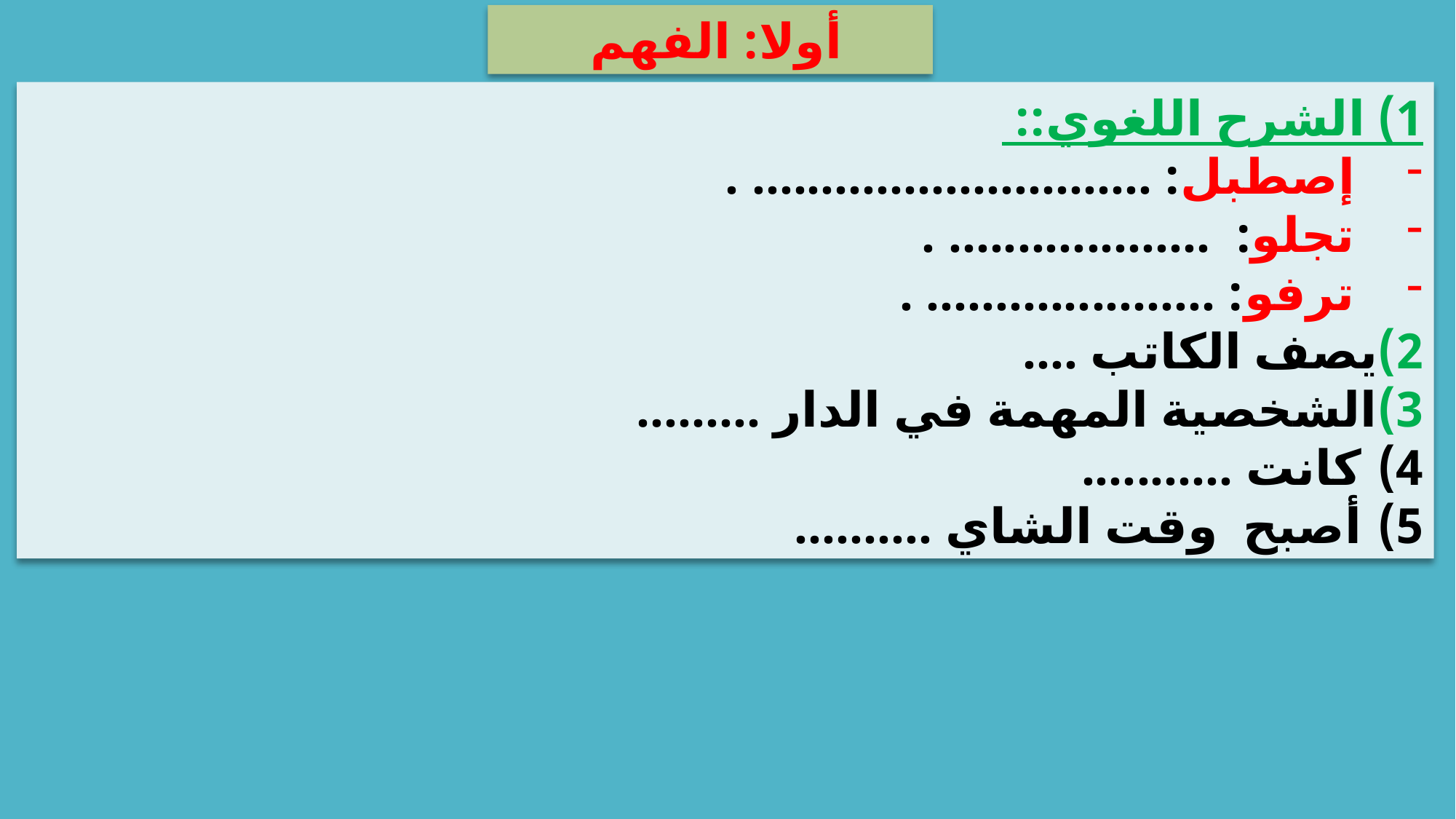

أولا: الفهم
1) الشرح اللغوي::
إصطبل: ............................. .
تجلو:  ................... .
ترفو: ..................... .
2)	يصف الكاتب ....
3)	الشخصية المهمة في الدار .........
كانت ...........
أصبح  وقت الشاي ..........